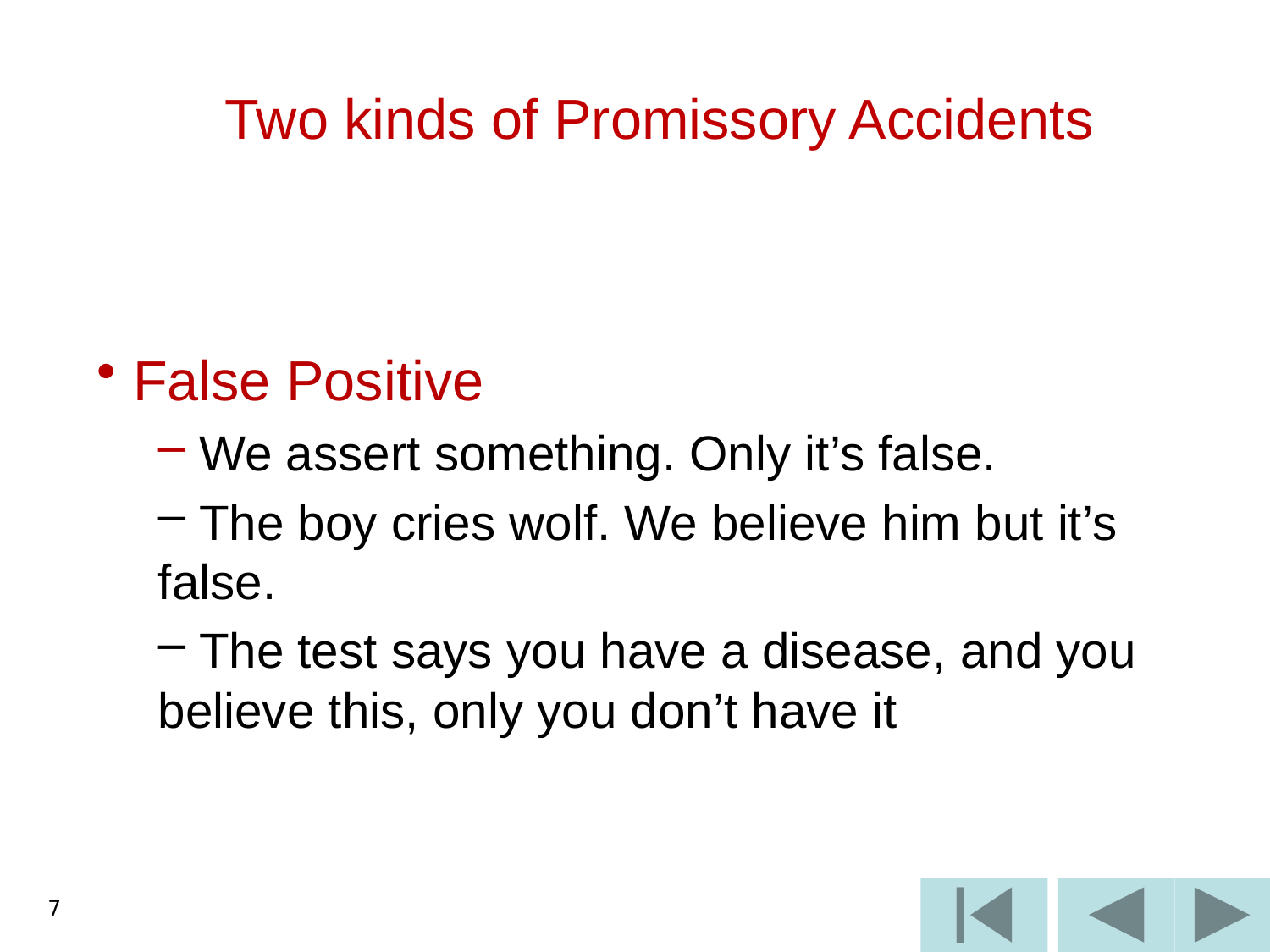

# Two kinds of Promissory Accidents

 False Positive
 We assert something. Only it’s false.
 The boy cries wolf. We believe him but it’s false.
 The test says you have a disease, and you believe this, only you don’t have it

7